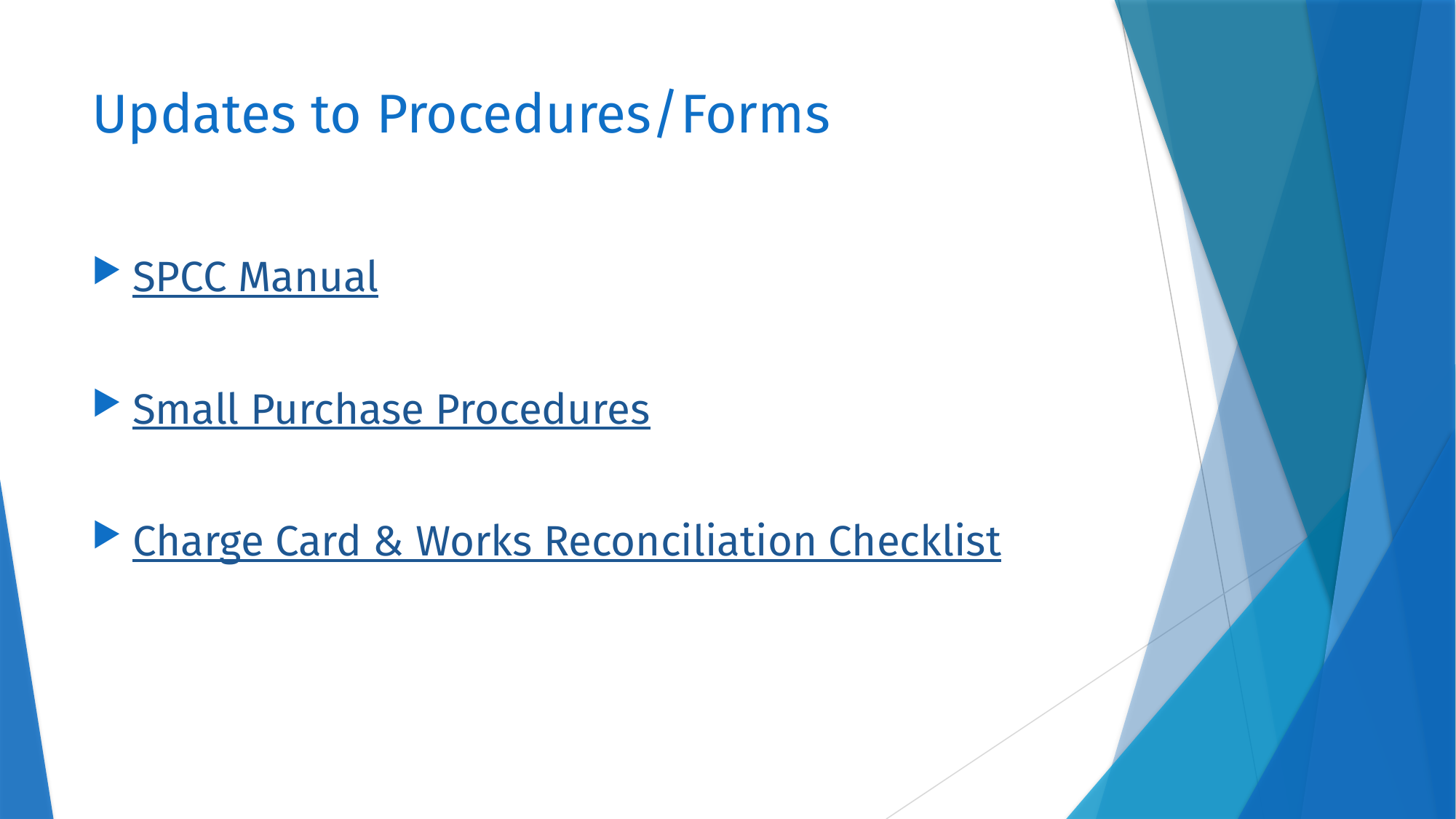

# Updates to Procedures/Forms
SPCC Manual

Small Purchase Procedures

Charge Card & Works Reconciliation Checklist